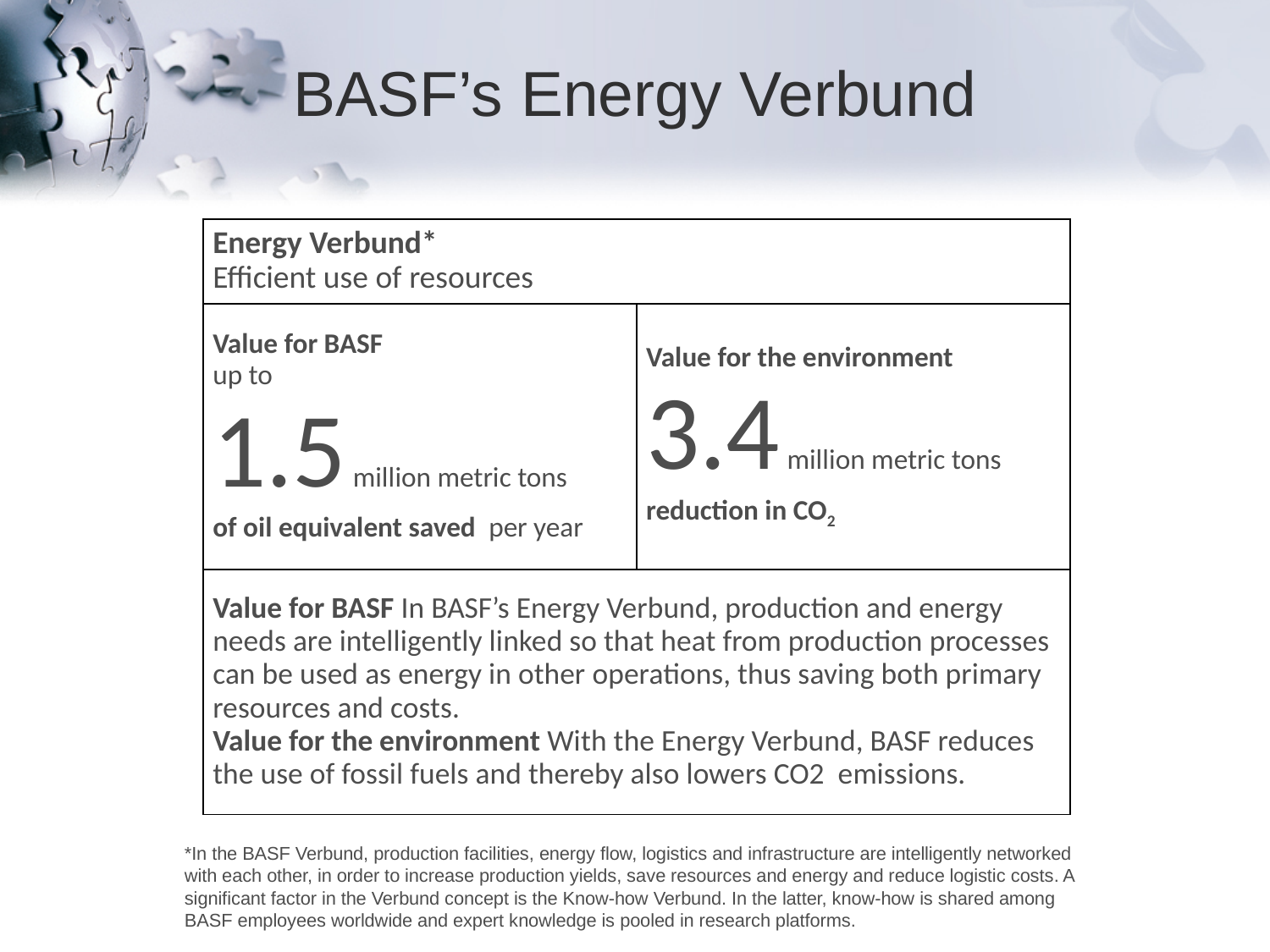

# BASF’s Energy Verbund
| Energy Verbund\* Efficient use of resources |  |
| --- | --- |
| Value for BASF up to 1.5 million metric tons of oil equivalent saved per year | Value for the environment 3.4 million metric tons reduction in CO2 |
| Value for BASF In BASF’s Energy Verbund, production and energy needs are intelligently linked so that heat from production processes can be used as energy in other operations, thus saving both primary resources and costs. Value for the environment With the Energy Verbund, BASF reduces the use of fossil fuels and thereby also lowers CO2 emissions. |  |
*In the BASF Verbund, production facilities, energy flow, logistics and infrastructure are intelligently networked with each other, in order to increase production yields, save resources and energy and reduce logistic costs. A significant factor in the Verbund concept is the Know-how Verbund. In the latter, know-how is shared among BASF employees worldwide and expert knowledge is pooled in research platforms.